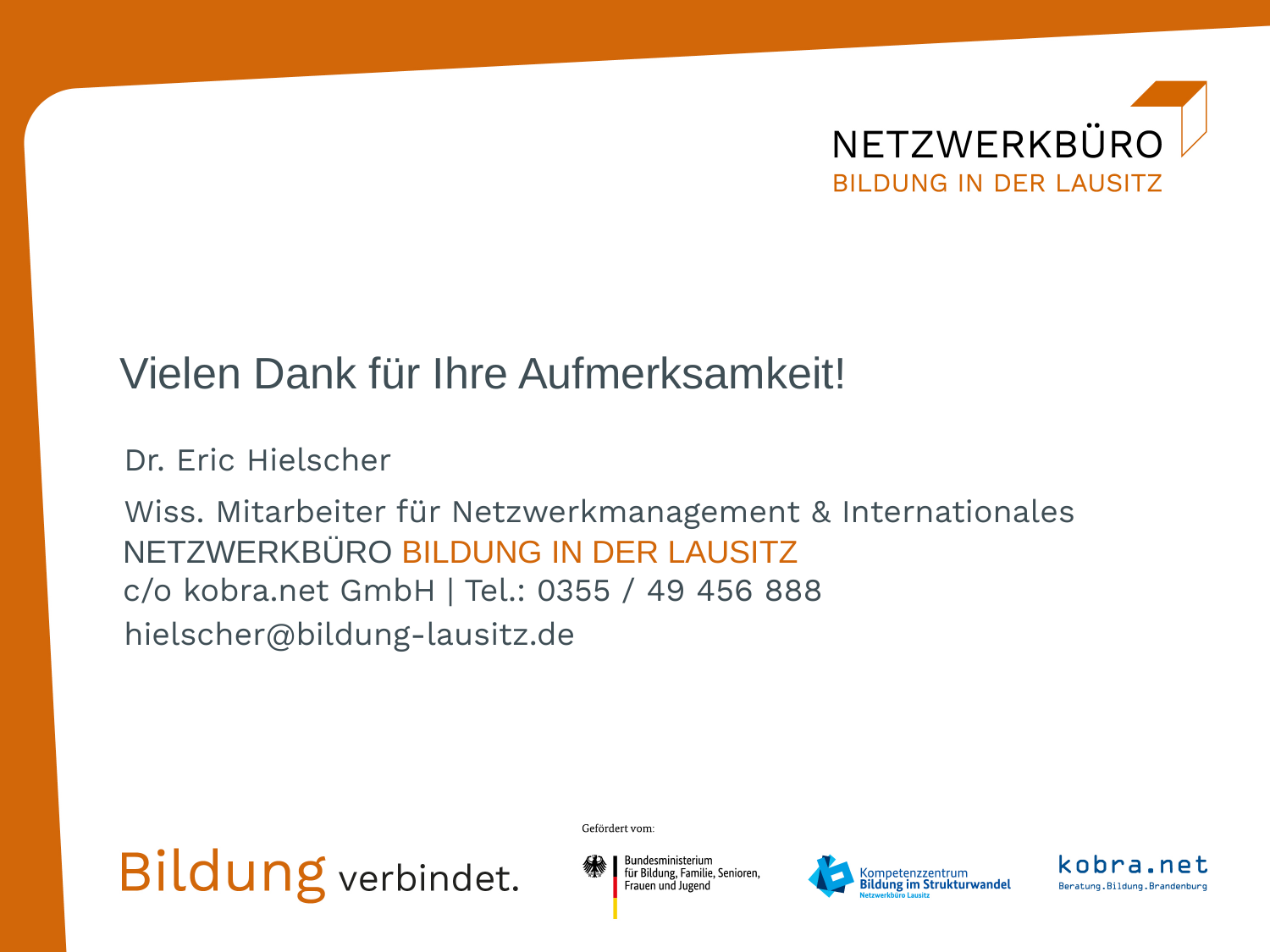

Dr. Eric Hielscher
Wiss. Mitarbeiter für Netzwerkmanagement & Internationales
hielscher@bildung-lausitz.de